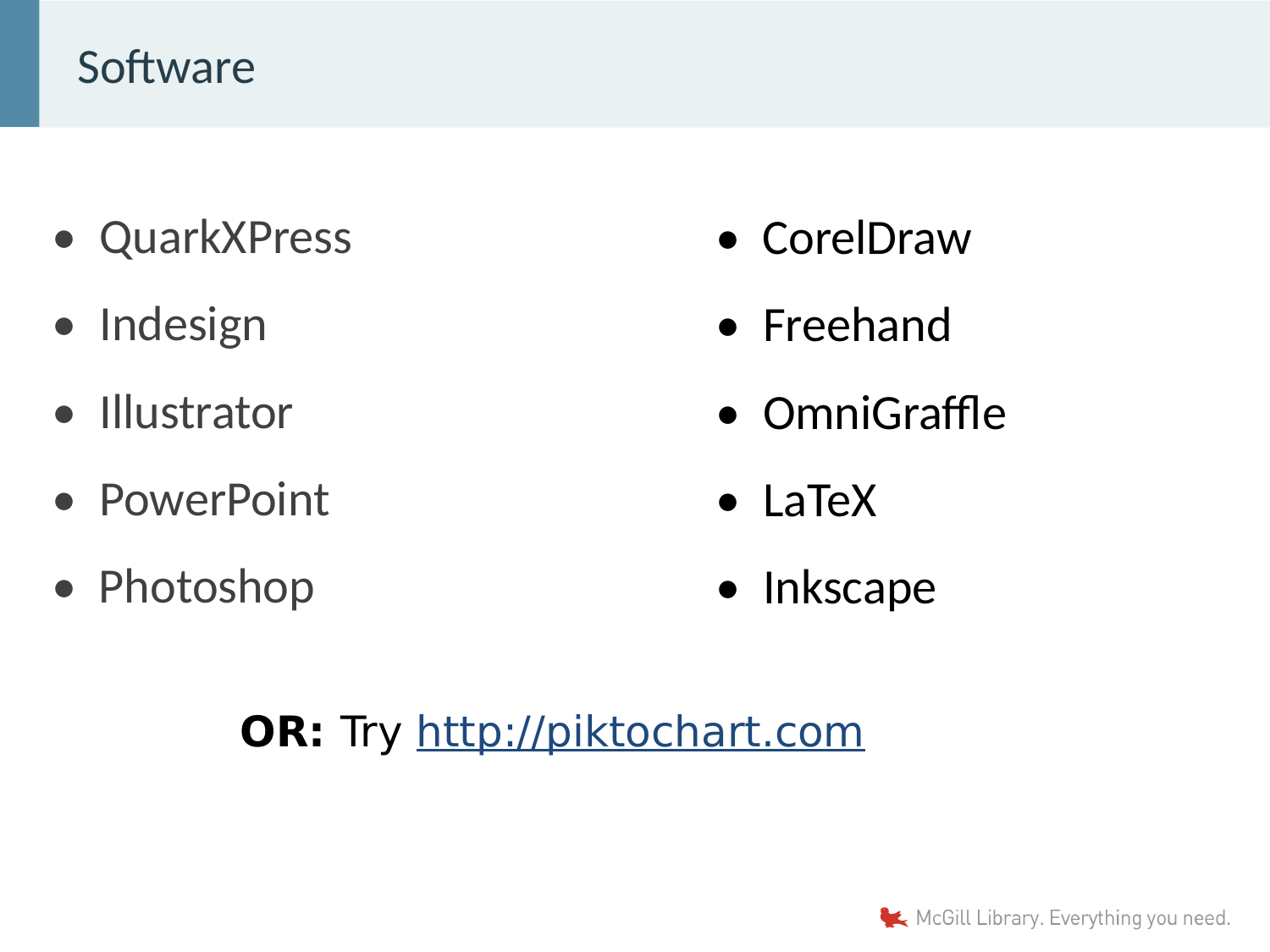

# Software
•	QuarkXPress
•	Indesign
•	Illustrator
•	PowerPoint
•  Photoshop

•  CorelDraw
•	Freehand
•	OmniGraffle
•	LaTeX
•	Inkscape

OR: Try http://piktochart.com